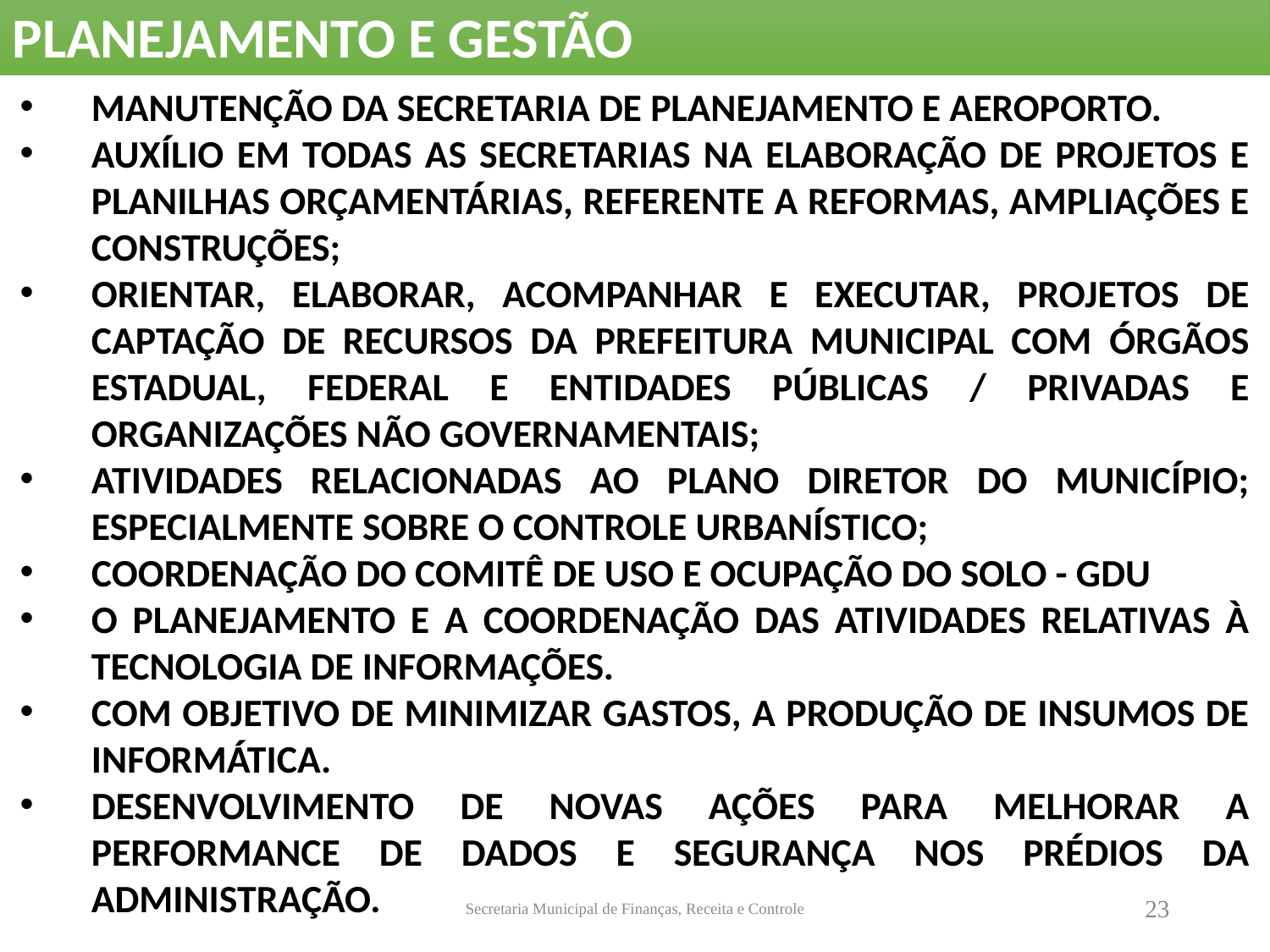

PLANEJAMENTO E GESTÃO
MANUTENÇÃO DA SECRETARIA DE PLANEJAMENTO E AEROPORTO.
AUXÍLIO EM TODAS AS SECRETARIAS NA ELABORAÇÃO DE PROJETOS E PLANILHAS ORÇAMENTÁRIAS, REFERENTE A REFORMAS, AMPLIAÇÕES E CONSTRUÇÕES;
ORIENTAR, ELABORAR, ACOMPANHAR E EXECUTAR, PROJETOS DE CAPTAÇÃO DE RECURSOS DA PREFEITURA MUNICIPAL COM ÓRGÃOS ESTADUAL, FEDERAL E ENTIDADES PÚBLICAS / PRIVADAS E ORGANIZAÇÕES NÃO GOVERNAMENTAIS;
ATIVIDADES RELACIONADAS AO PLANO DIRETOR DO MUNICÍPIO; ESPECIALMENTE SOBRE O CONTROLE URBANÍSTICO;
COORDENAÇÃO DO COMITÊ DE USO E OCUPAÇÃO DO SOLO - GDU
O PLANEJAMENTO E A COORDENAÇÃO DAS ATIVIDADES RELATIVAS À TECNOLOGIA DE INFORMAÇÕES.
COM OBJETIVO DE MINIMIZAR GASTOS, A PRODUÇÃO DE INSUMOS DE INFORMÁTICA.
DESENVOLVIMENTO DE NOVAS AÇÕES PARA MELHORAR A PERFORMANCE DE DADOS E SEGURANÇA NOS PRÉDIOS DA ADMINISTRAÇÃO.

Secretaria Municipal de Finanças, Receita e Controle
23